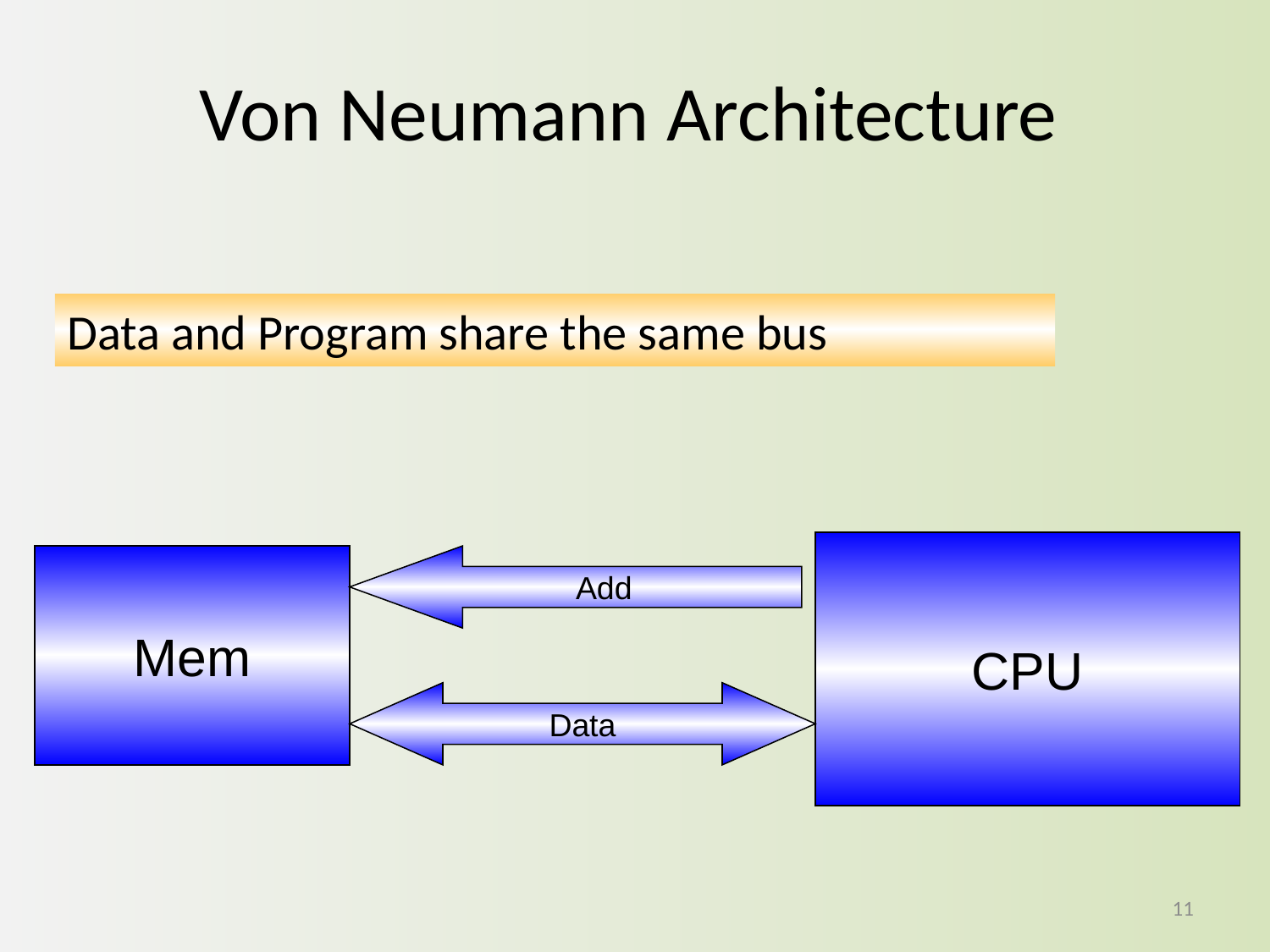

Von Neumann Architecture
Data and Program share the same bus
CPU
Mem
Add
Data
11